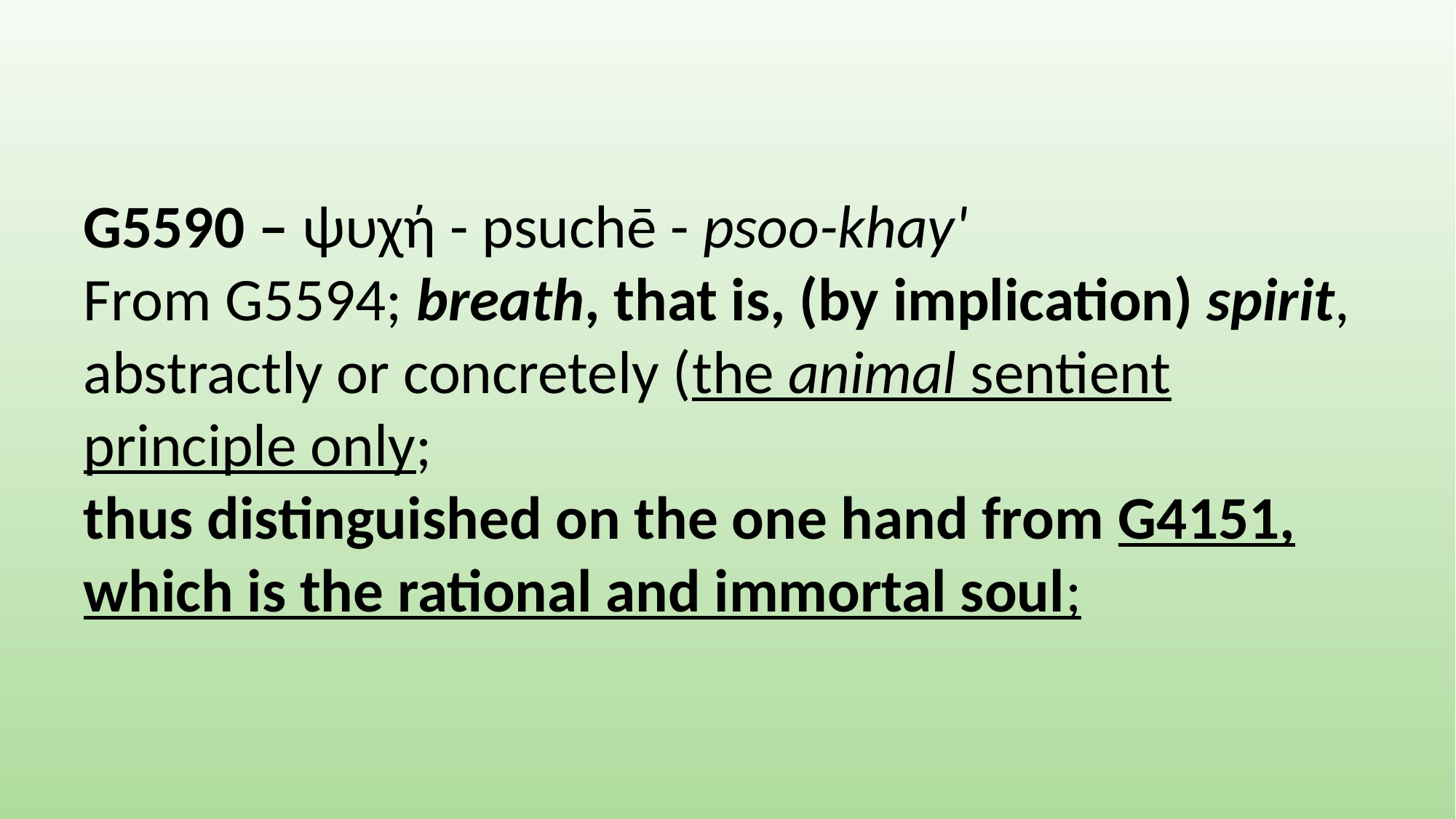

G5590 – ψυχή - psuchē - psoo-khay'
From G5594; breath, that is, (by implication) spirit, abstractly or concretely (the animal sentient principle only;
thus distinguished on the one hand from G4151, which is the rational and immortal soul;